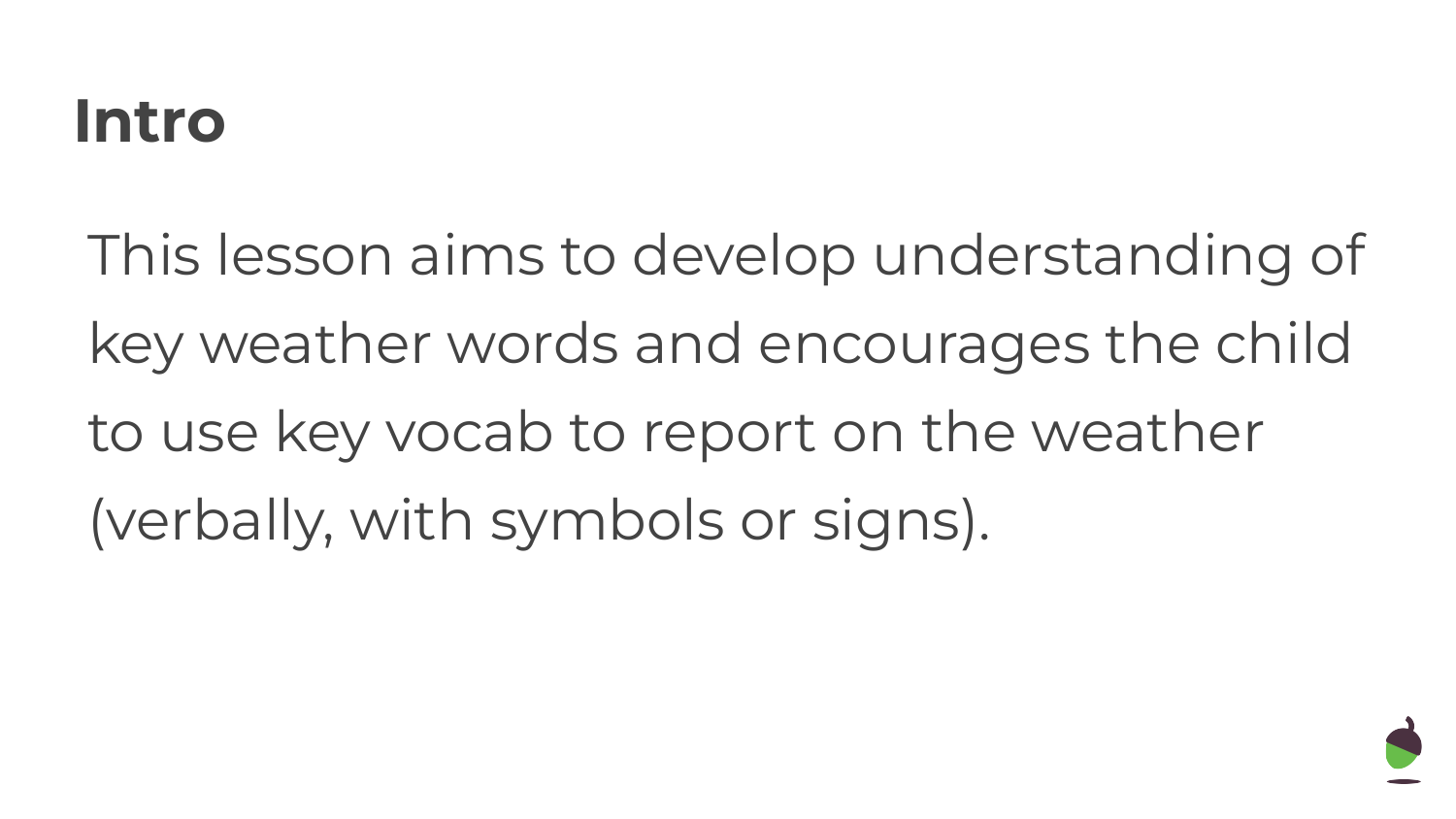

# Intro
This lesson aims to develop understanding of key weather words and encourages the child to use key vocab to report on the weather (verbally, with symbols or signs).